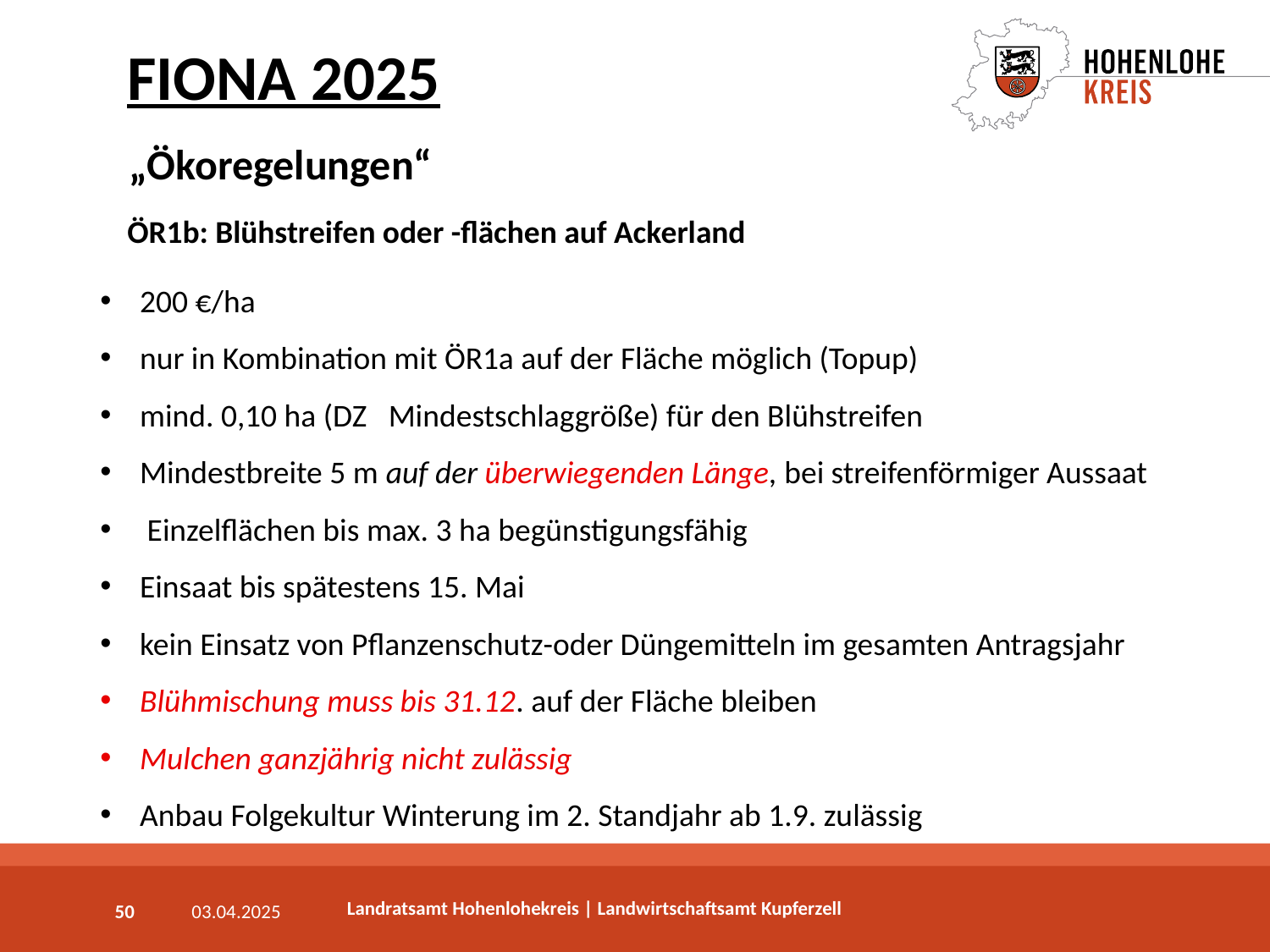

FIONA 2025
„Ökoregelungen“
ÖR1b: Blühstreifen oder -flächen auf Ackerland
200 €/ha
nur in Kombination mit ÖR1a auf der Fläche möglich (Topup)
mind. 0,10 ha (DZ   Mindestschlaggröße) für den Blühstreifen
Mindestbreite 5 m auf der überwiegenden Länge, bei streifenförmiger Aussaat
 Einzelflächen bis max. 3 ha begünstigungsfähig
Einsaat bis spätestens 15. Mai
kein Einsatz von Pflanzenschutz-oder Düngemitteln im gesamten Antragsjahr
Blühmischung muss bis 31.12. auf der Fläche bleiben
Mulchen ganzjährig nicht zulässig
Anbau Folgekultur Winterung im 2. Standjahr ab 1.9. zulässig
50
03.04.2025